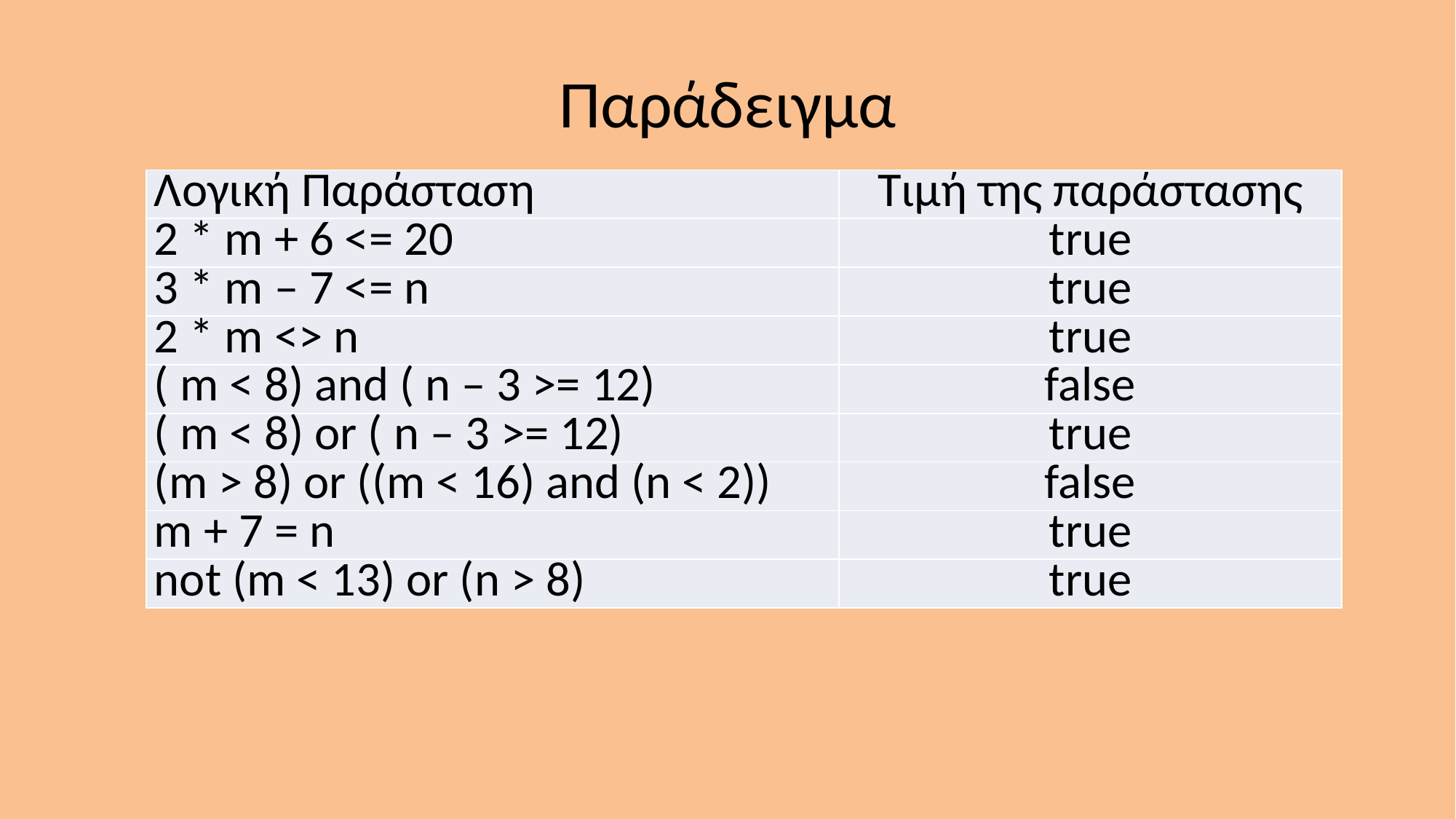

# Παράδειγμα
| Λογική Παράσταση | Τιμή της παράστασης |
| --- | --- |
| 2 \* m + 6 <= 20 | true |
| 3 \* m – 7 <= n | true |
| 2 \* m <> n | true |
| ( m < 8) and ( n – 3 >= 12) | false |
| ( m < 8) or ( n – 3 >= 12) | true |
| (m > 8) or ((m < 16) and (n < 2)) | false |
| m + 7 = n | true |
| not (m < 13) or (n > 8) | true |